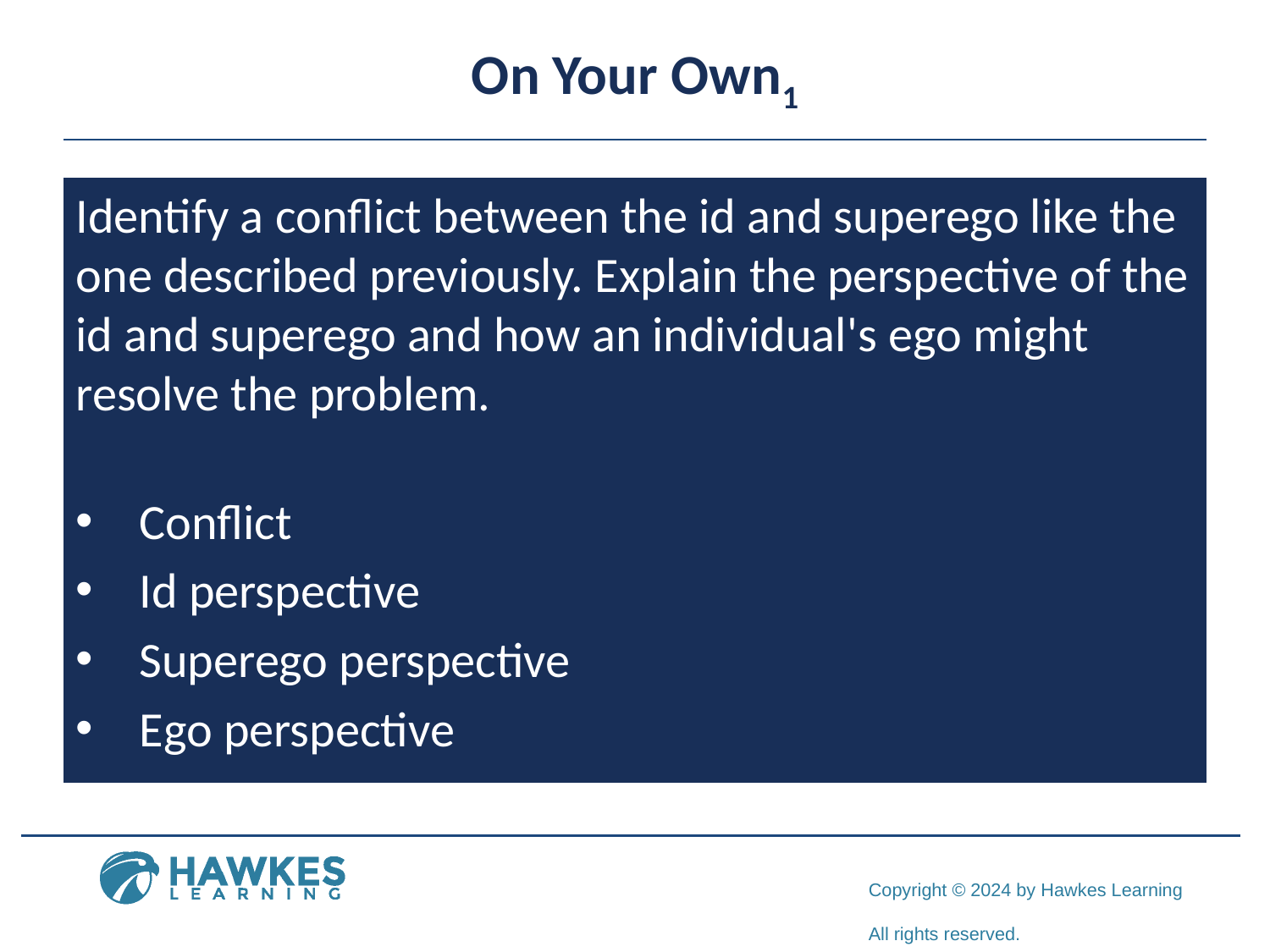

# On Your Own1
Identify a conflict between the id and superego like the one described previously. Explain the perspective of the id and superego and how an individual's ego might resolve the problem.
Conflict
Id perspective
Superego perspective
Ego perspective